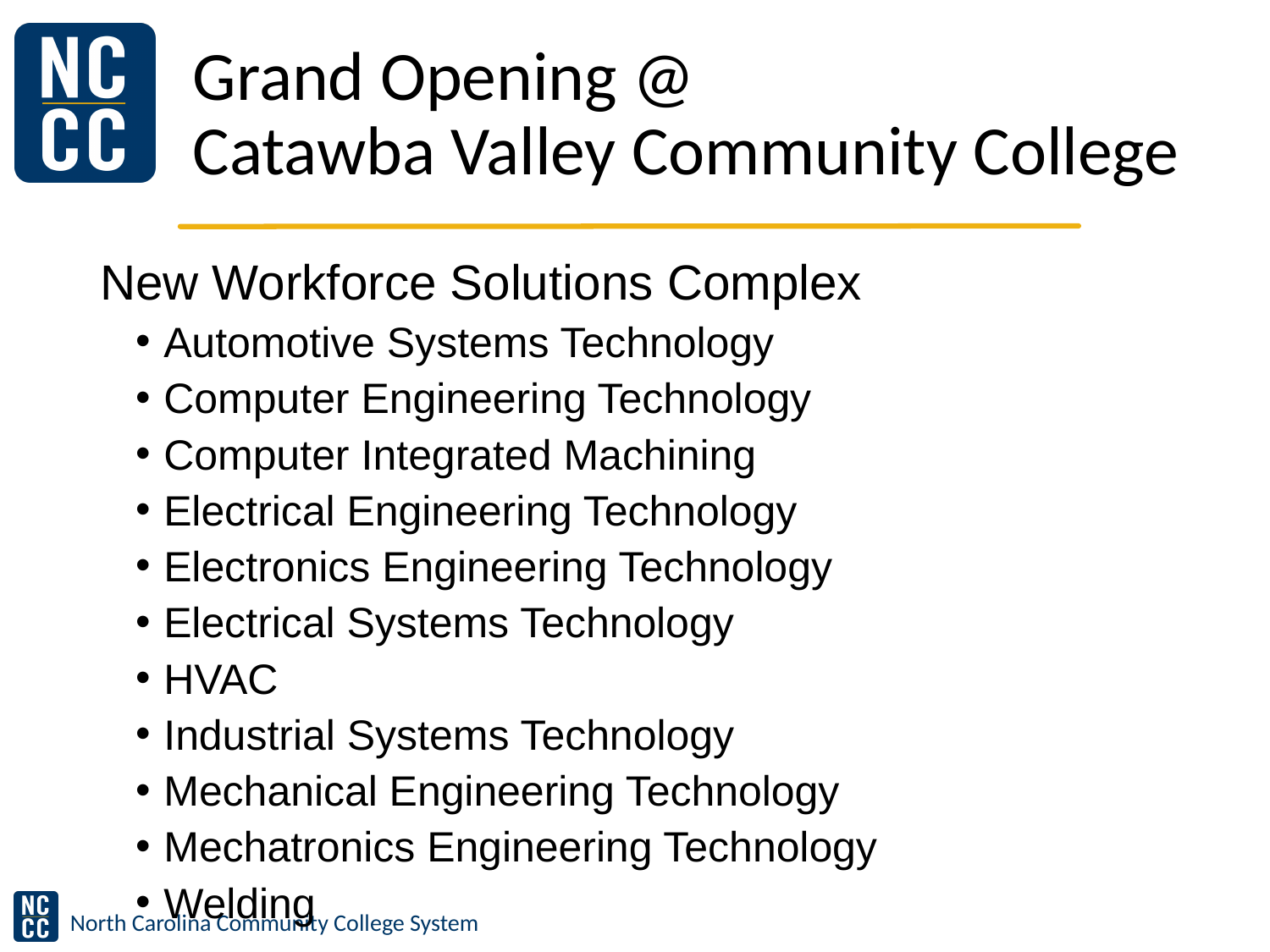

# Grand Opening @ Catawba Valley Community College
New Workforce Solutions Complex
Automotive Systems Technology
Computer Engineering Technology
Computer Integrated Machining
Electrical Engineering Technology
Electronics Engineering Technology
Electrical Systems Technology
HVAC
Industrial Systems Technology
Mechanical Engineering Technology
Mechatronics Engineering Technology
Welding